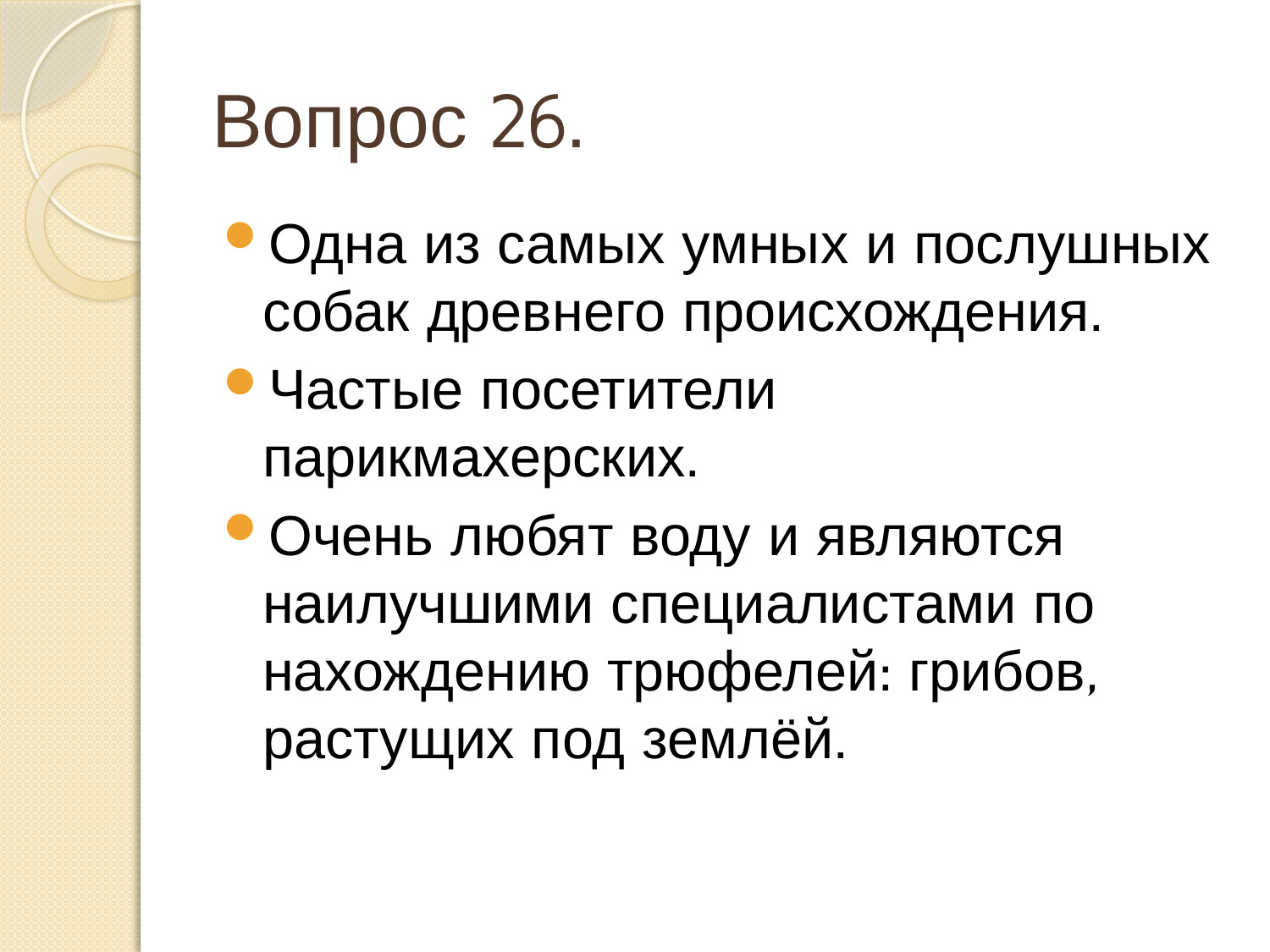

# Вопрос 26.
Одна из самых умных и послушных собак древнего происхождения.
Частые посетители парикмахерских.
Очень любят воду и являются наилучшими специалистами по нахождению трюфелей: грибов, растущих под землёй.